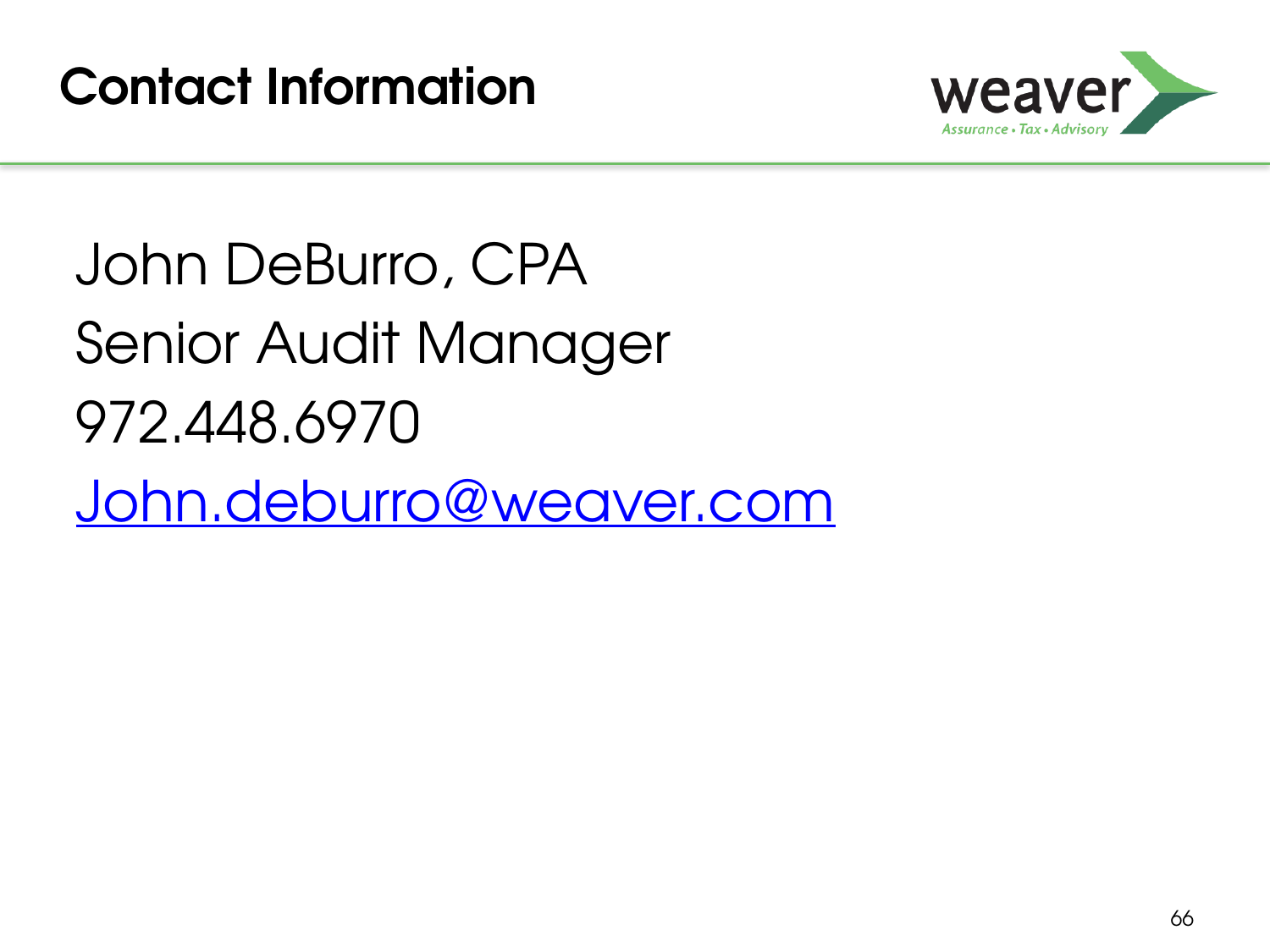

# Contact Information
John DeBurro, CPA
Senior Audit Manager
972.448.6970
John.deburro@weaver.com

66